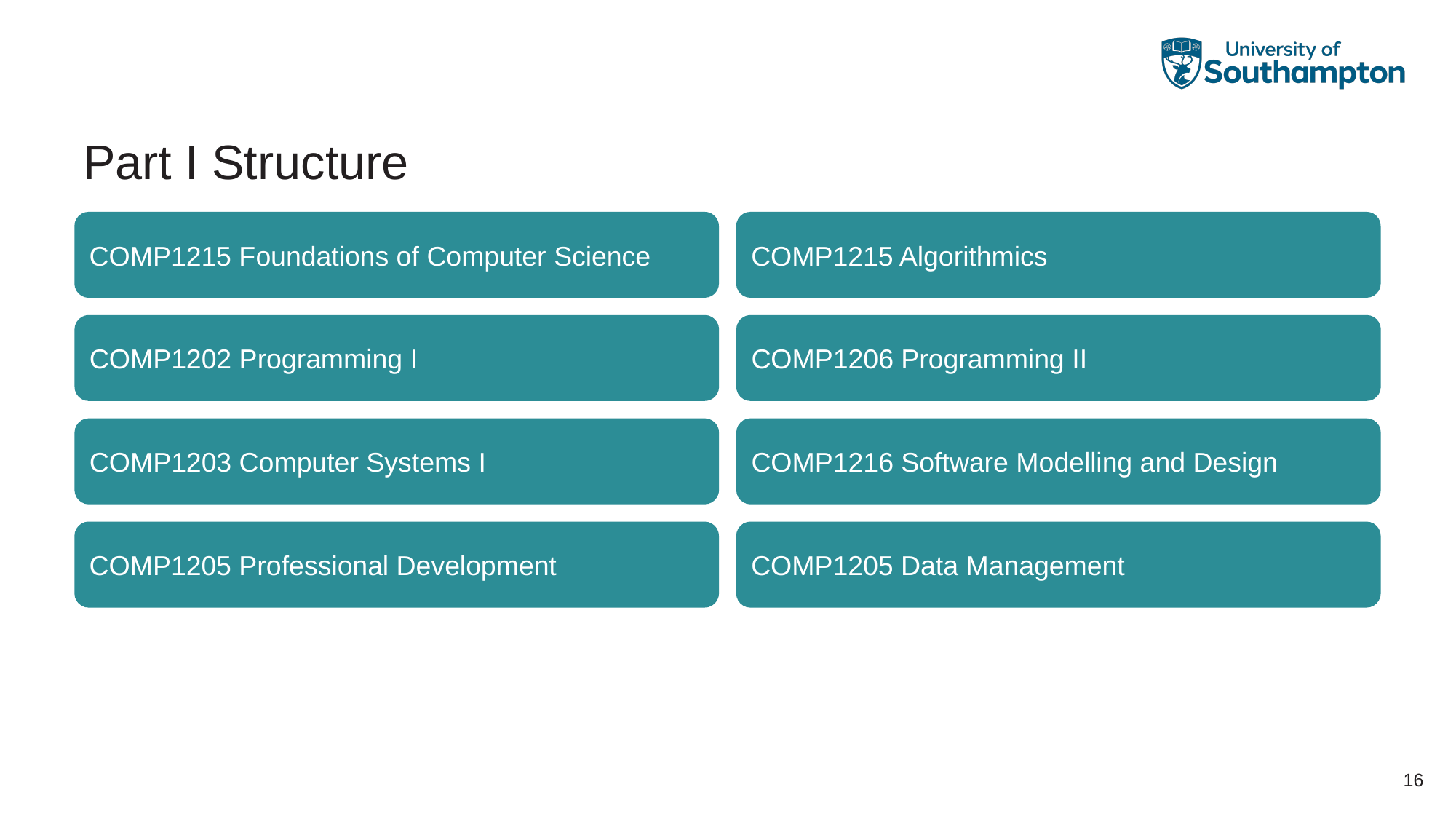

# Part I Structure
COMP1215 Foundations of Computer Science
COMP1215 Algorithmics
COMP1202 Programming I
COMP1206 Programming II
COMP1203 Computer Systems I
COMP1216 Software Modelling and Design
COMP1205 Professional Development
COMP1205 Data Management